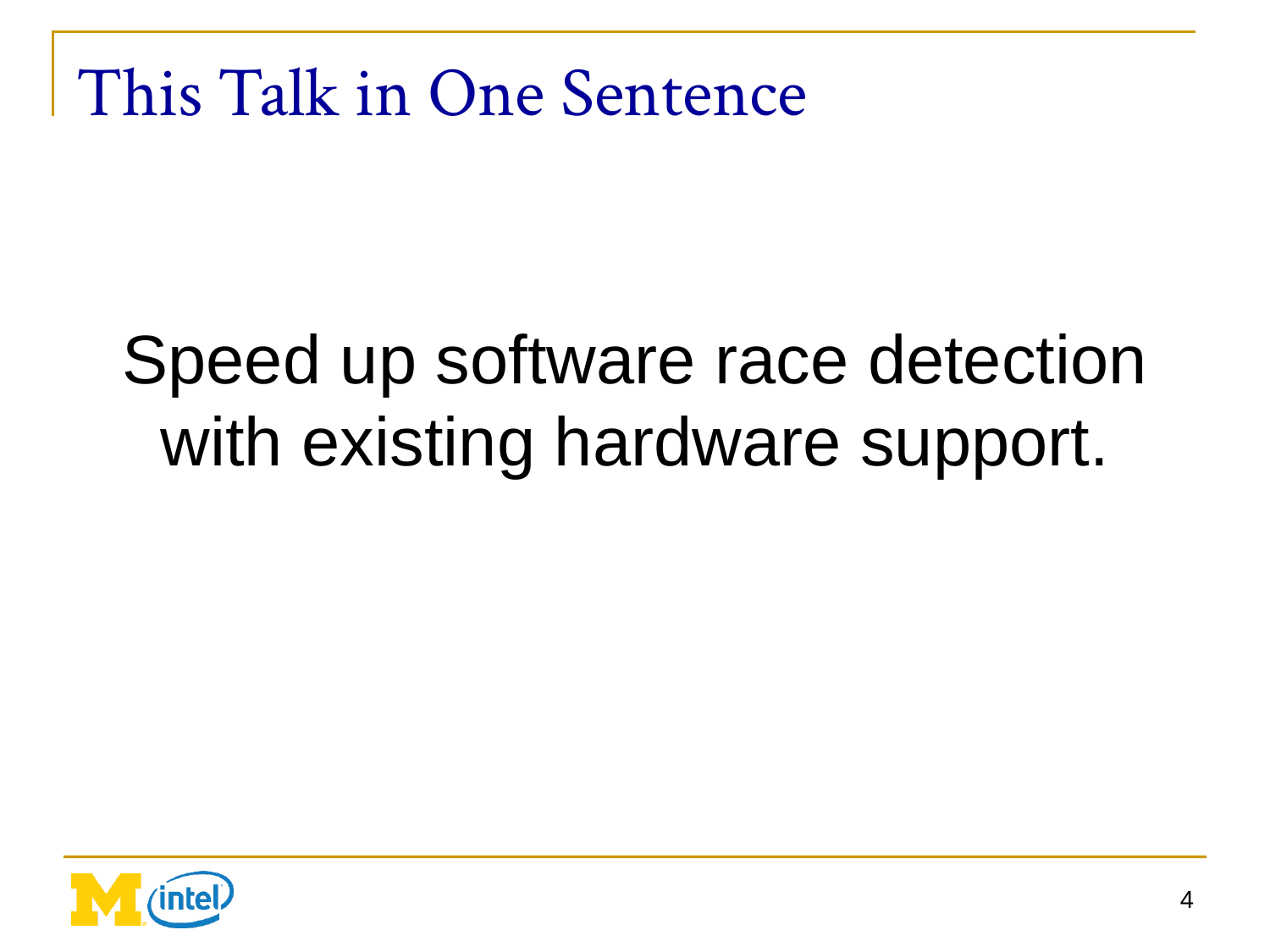

# This Talk in One Sentence

Speed up software race detection with existing hardware support.

4